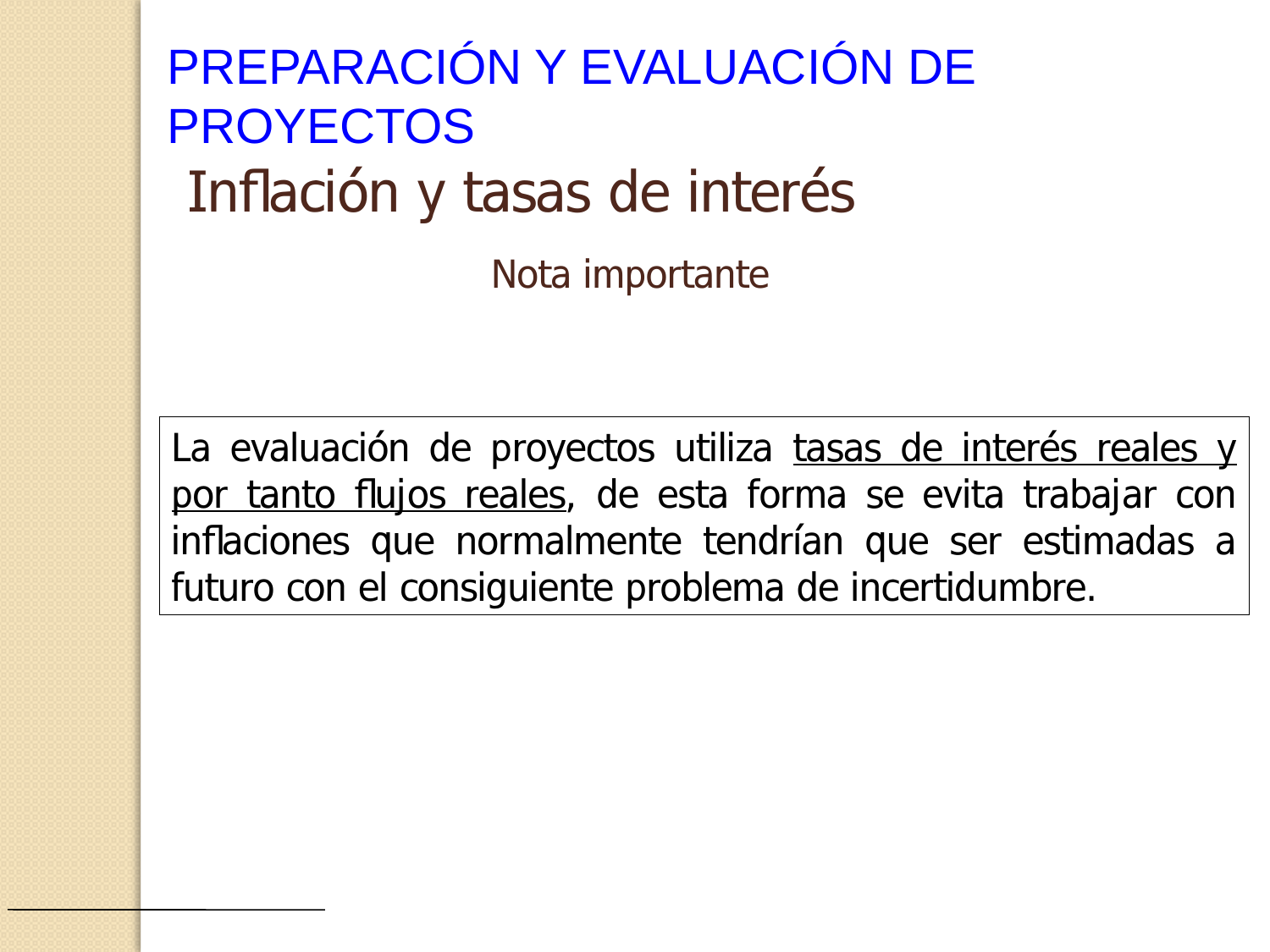

PREPARACIÓN Y EVALUACIÓN DE PROYECTOS
Inflación y tasas de interés
Nota importante
La evaluación de proyectos utiliza tasas de interés reales y por tanto flujos reales, de esta forma se evita trabajar con inflaciones que normalmente tendrían que ser estimadas a futuro con el consiguiente problema de incertidumbre.